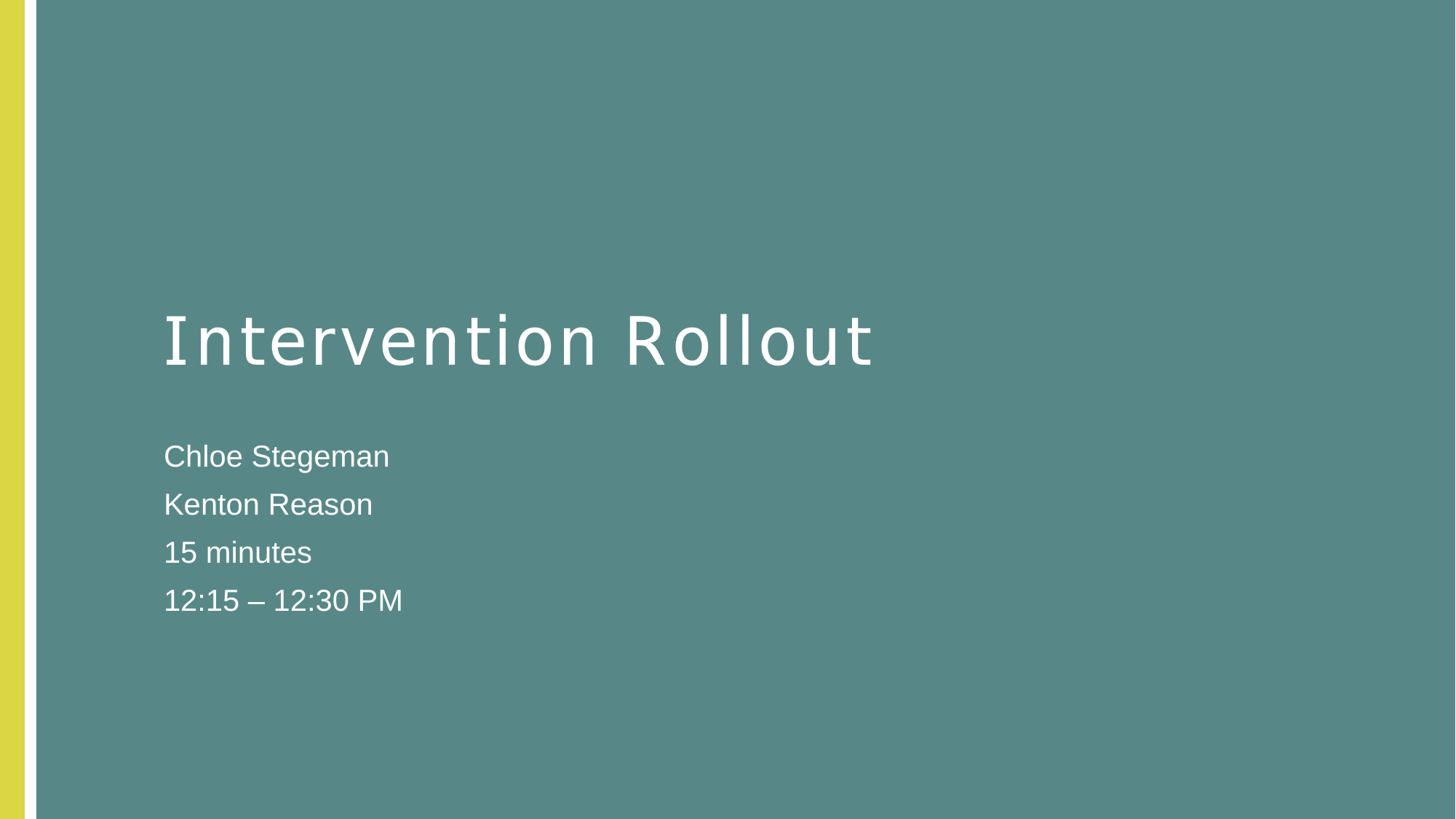

# Intervention Rollout
Chloe Stegeman
Kenton Reason
15 minutes
12:15 – 12:30 PM